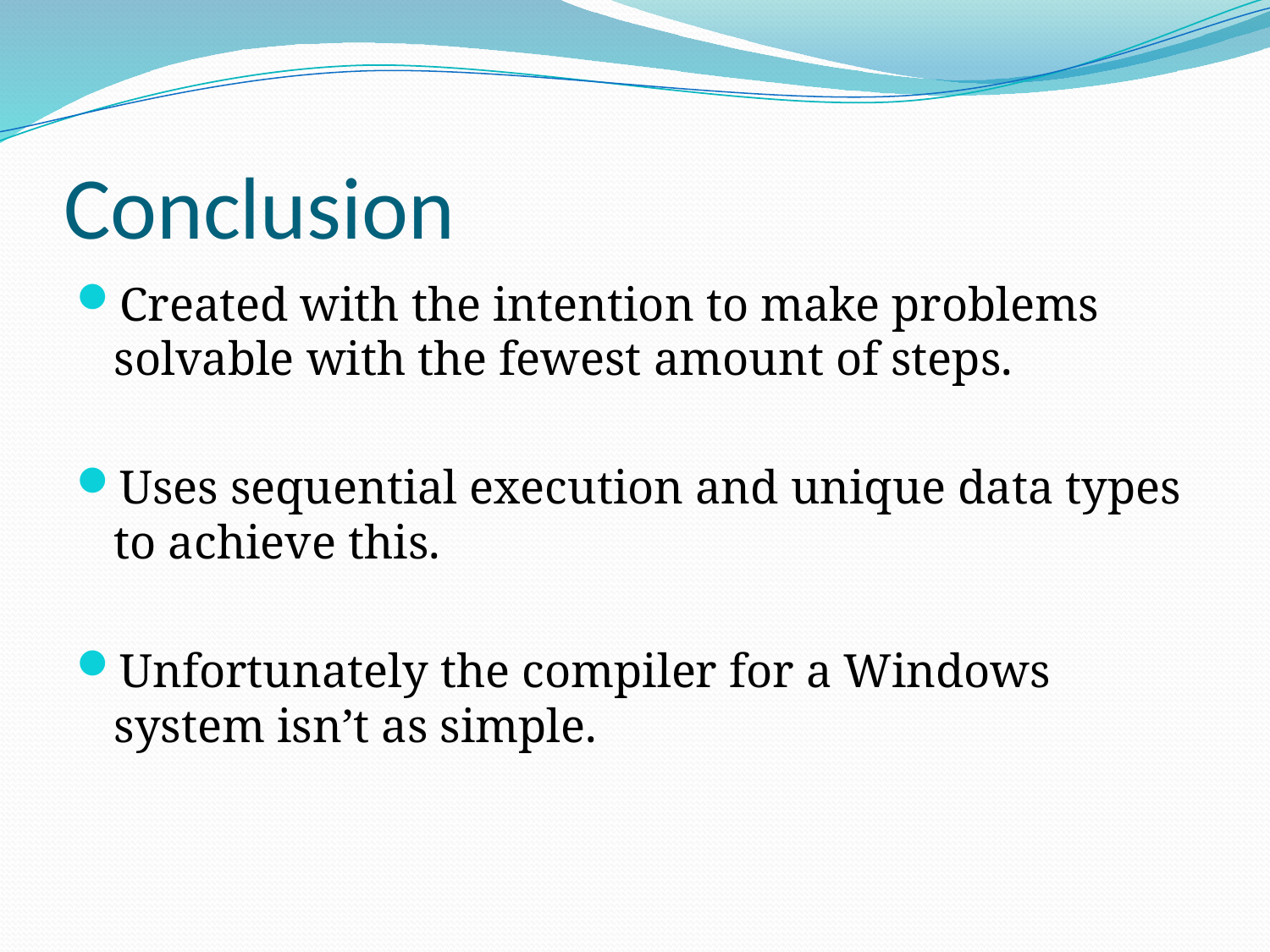

# Conclusion
Created with the intention to make problems solvable with the fewest amount of steps.

Uses sequential execution and unique data types to achieve this.

Unfortunately the compiler for a Windows system isn’t as simple.